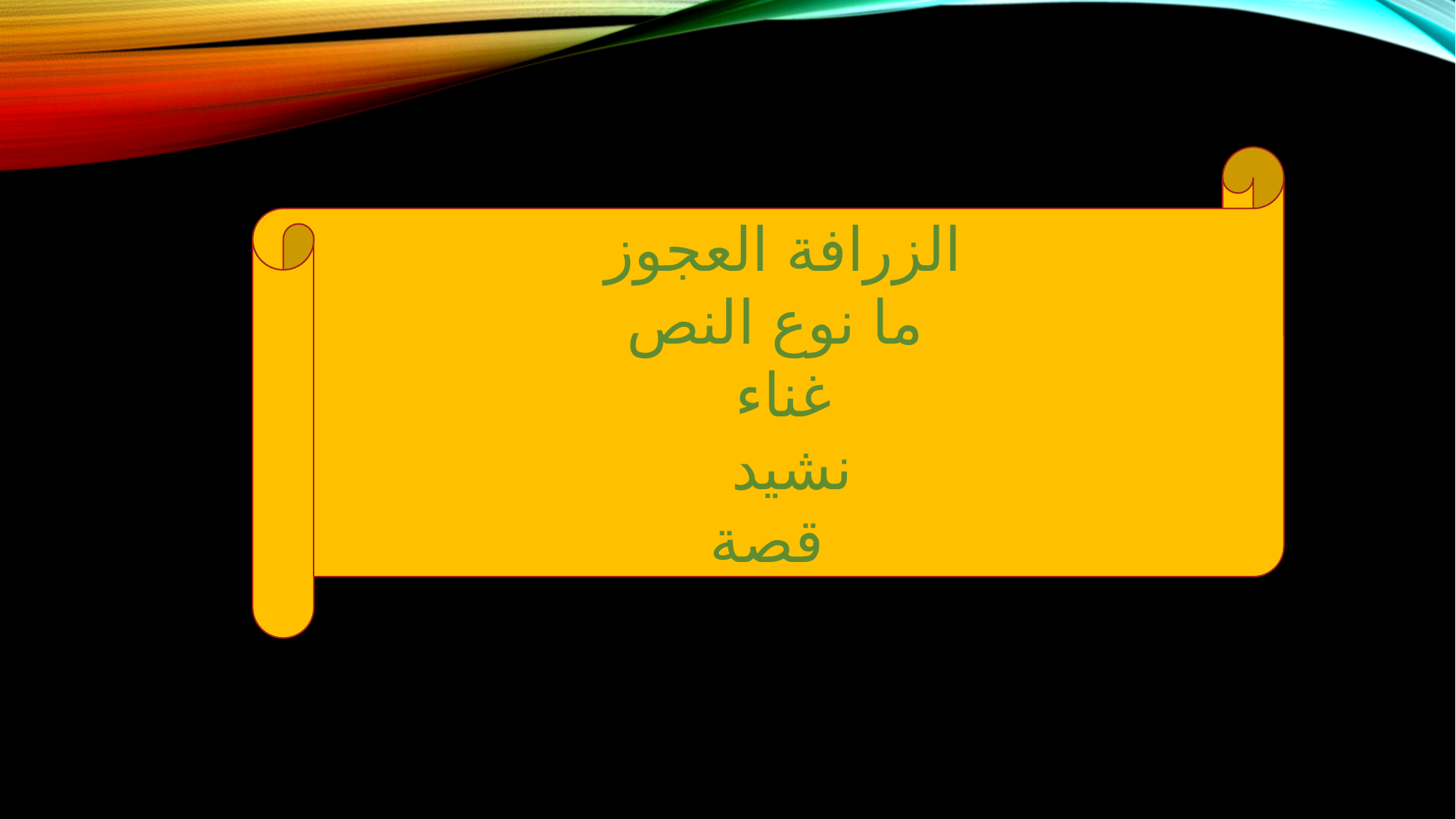

الزرافة العجوز
ما نوع النص
غناء
 نشيد
 قصة